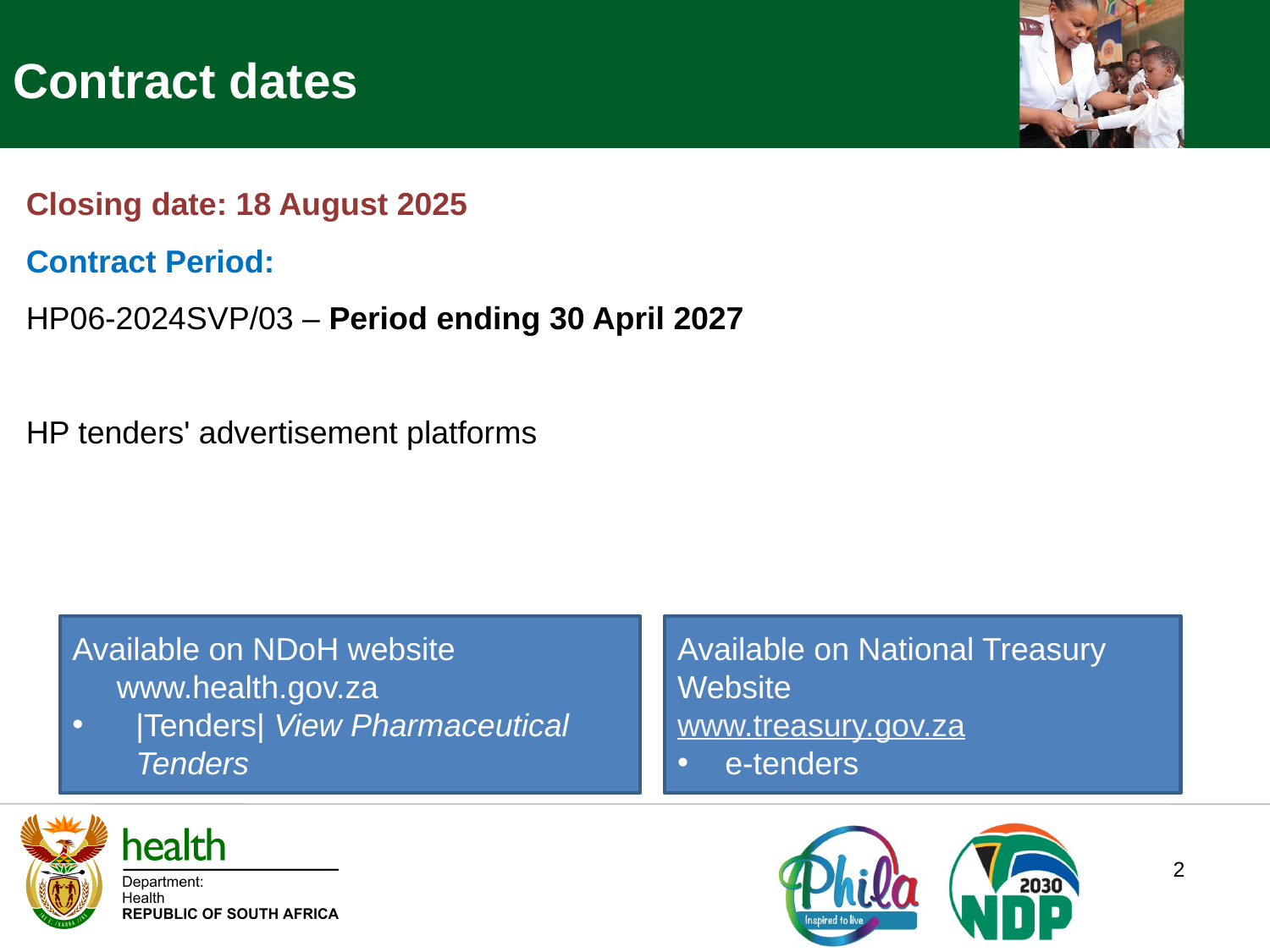

Contract dates
Closing date: 18 August 2025
Contract Period:
HP06-2024SVP/03 – Period ending 30 April 2027

HP tenders' advertisement platforms

Available on NDoH website
     www.health.gov.za
|Tenders| View Pharmaceutical Tenders
Available on National Treasury Website
www.treasury.gov.za
e-tenders
2